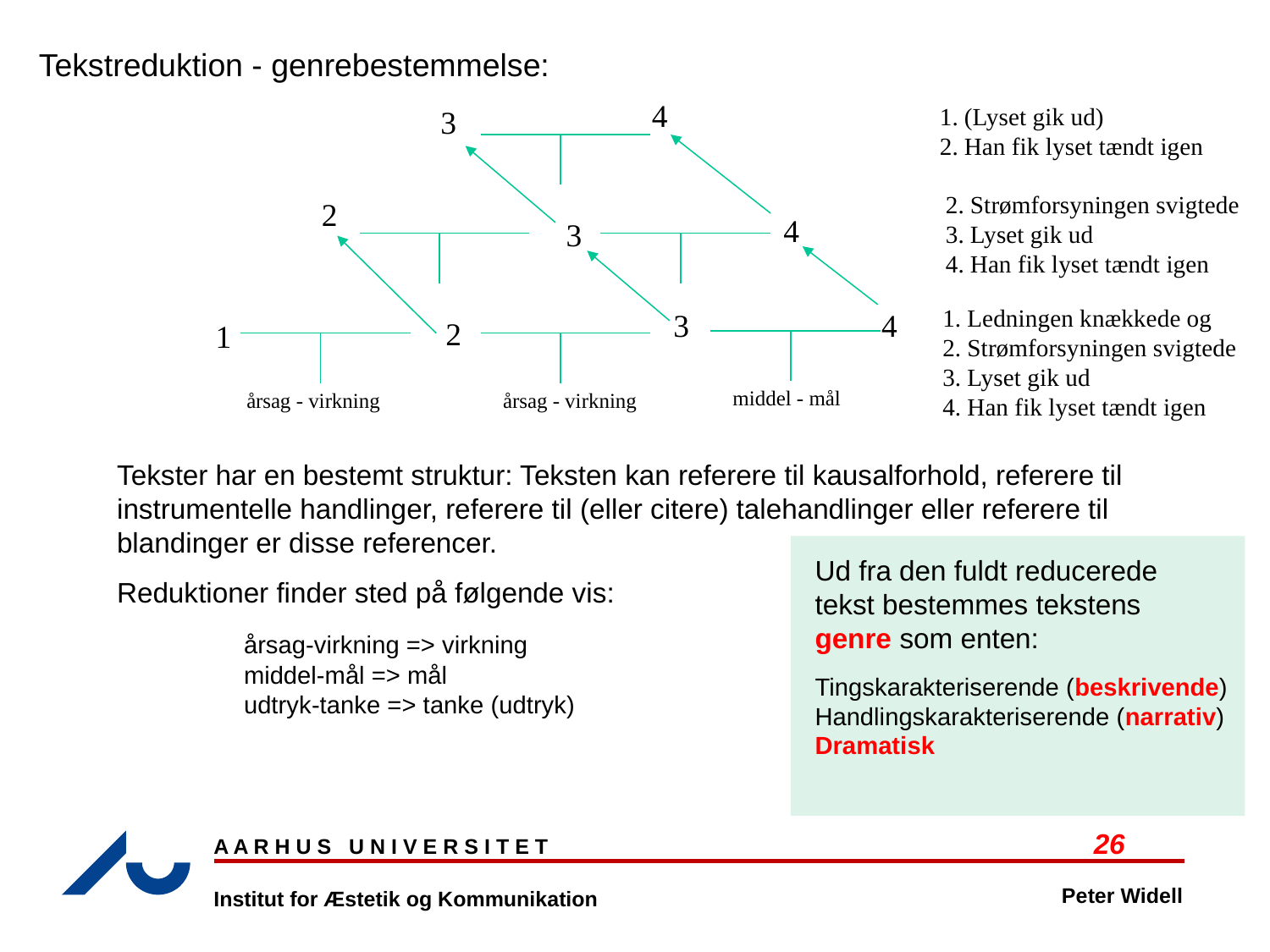

Tekstreduktion - genrebestemmelse:
4
1. (Lyset gik ud)
2. Han fik lyset tændt igen
3
2. Strømforsyningen svigtede
3. Lyset gik ud
4. Han fik lyset tændt igen
2
4
3
1. Ledningen knækkede og
2. Strømforsyningen svigtede
3. Lyset gik ud
4. Han fik lyset tændt igen

4
3
2
1
middel - mål
årsag - virkning
årsag - virkning
Tekster har en bestemt struktur: Teksten kan referere til kausalforhold, referere til instrumentelle handlinger, referere til (eller citere) talehandlinger eller referere til blandinger er disse referencer.

Reduktioner finder sted på følgende vis:

	årsag-virkning => virkning
	middel-mål => mål
	udtryk-tanke => tanke (udtryk)

Ud fra den fuldt reducerede
tekst bestemmes tekstens
genre som enten:

Tingskarakteriserende (beskrivende)
Handlingskarakteriserende (narrativ)
Dramatisk